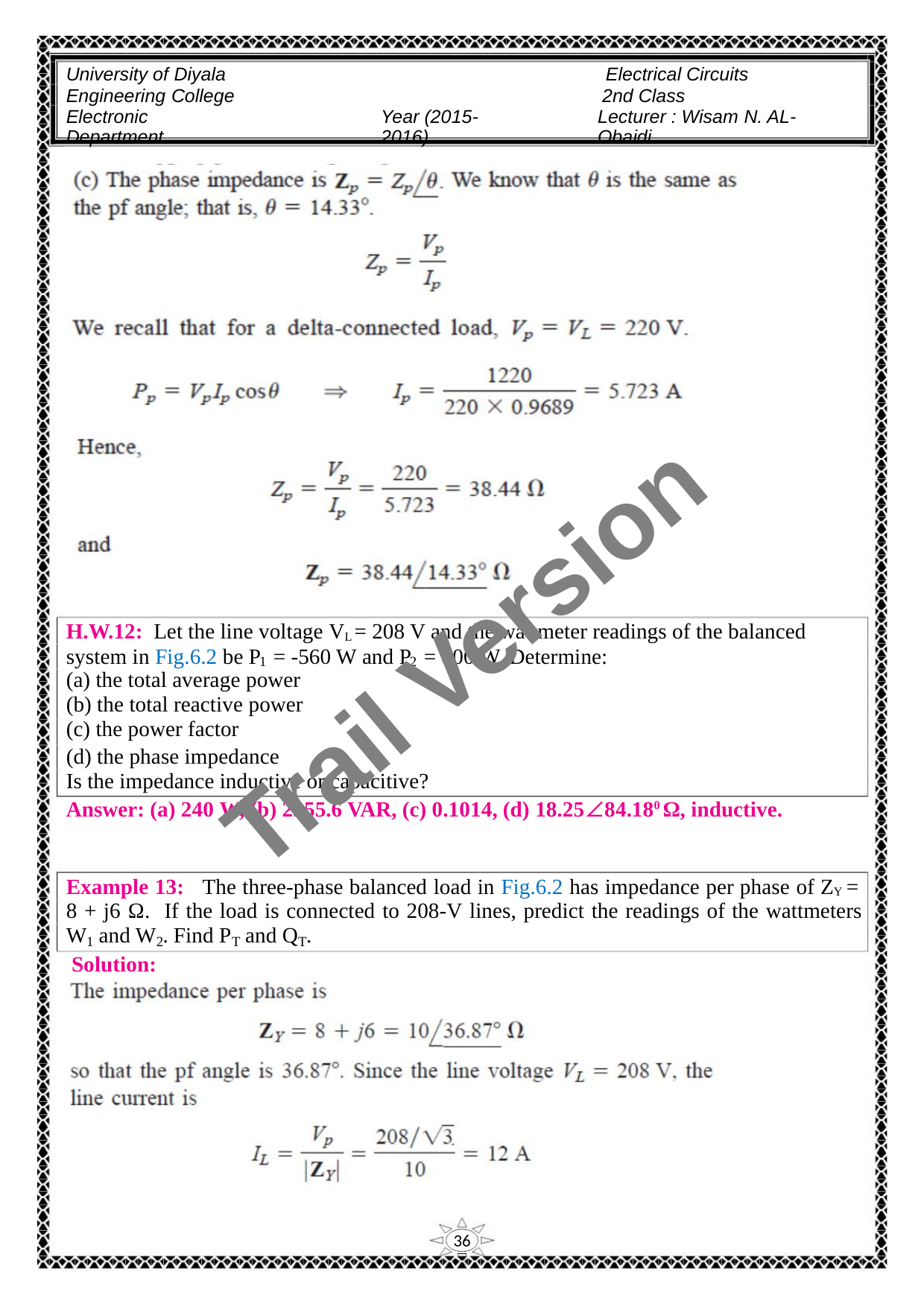

University of Diyala
Engineering College
Electronic Department
Electrical Circuits
2nd Class
Lecturer : Wisam N. AL-Obaidi
Year (2015-2016)
Trail Version
Trail Version
Trail Version
Trail Version
Trail Version
Trail Version
Trail Version
Trail Version
Trail Version
Trail Version
Trail Version
Trail Version
Trail Version
H.W.12: Let the line voltage VL = 208 V and the wattmeter readings of the balanced
system in Fig.6.2 be P = -560 W and P = 800 W. Determine:
1
(a) the total average power
(b) the total reactive power
(c) the power factor
2
(d) the phase impedance
Is the impedance inductive or capacitive?
Answer: (a) 240 W, (b) 2355.6 VAR, (c) 0.1014, (d) 18.25∠84.180 Ω, inductive.
Example 13: The three-phase balanced load in Fig.6.2 has impedance per phase of ZY =
8 + j6 Ω. If the load is connected to 208-V lines, predict the readings of the wattmeters
W and W . Find P and Q .
1
2
T
T
Solution:
36